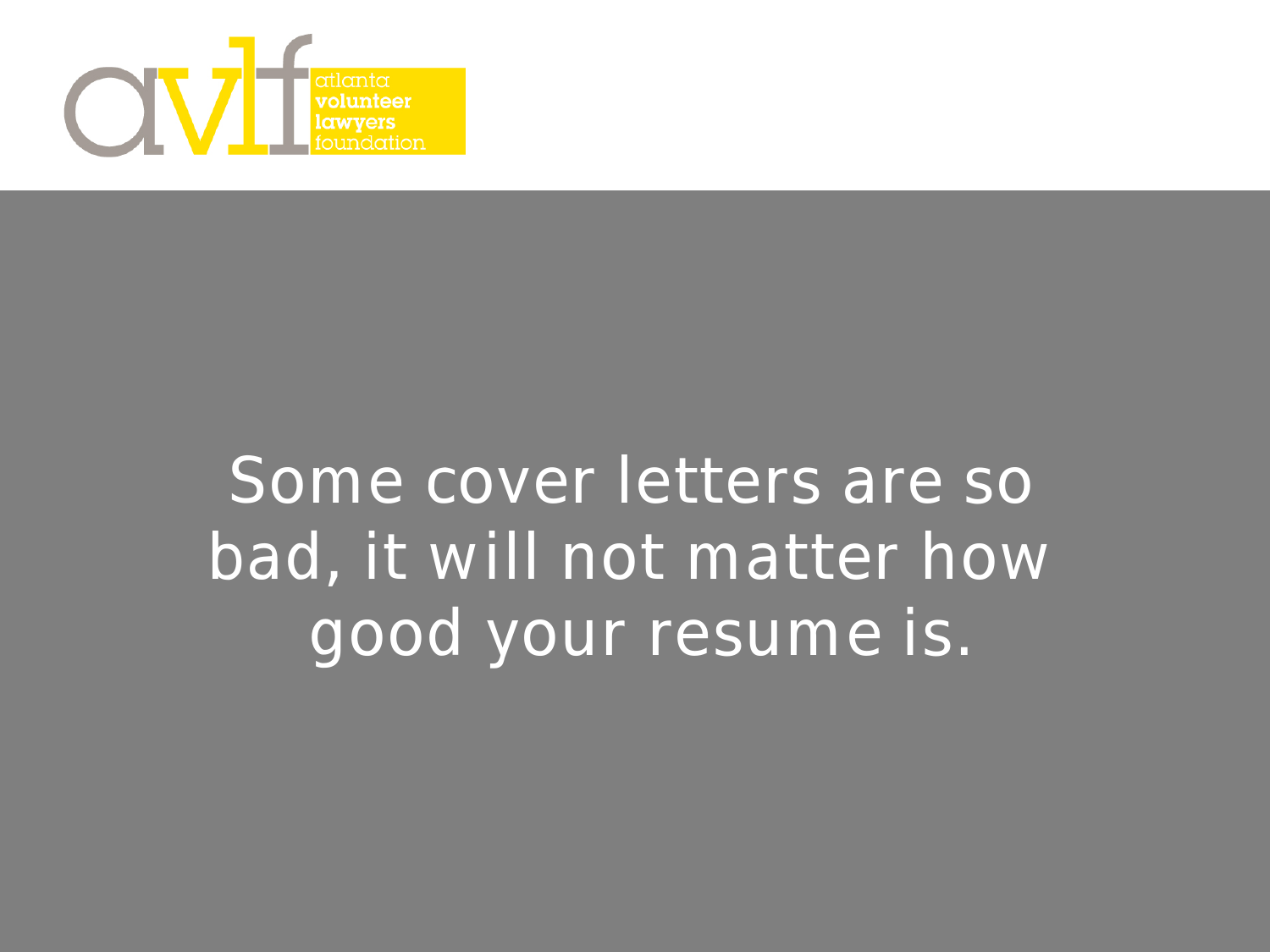

Some cover letters are so
bad, it will not matter how
good your resume is.